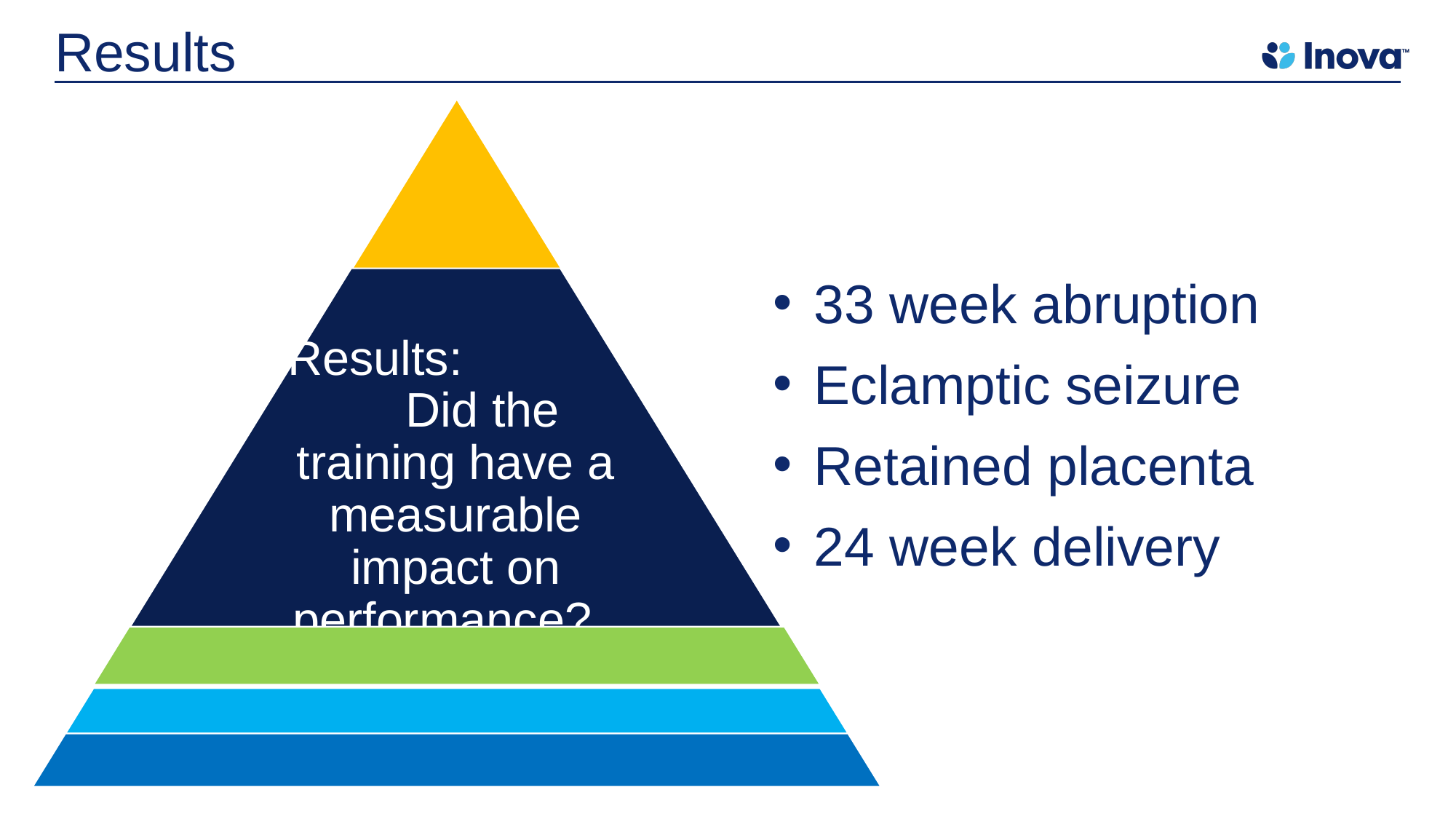

# Results

Results:                 Did the training have a measurable impact on performance?

33 week abruption
Eclamptic seizure
Retained placenta
24 week delivery